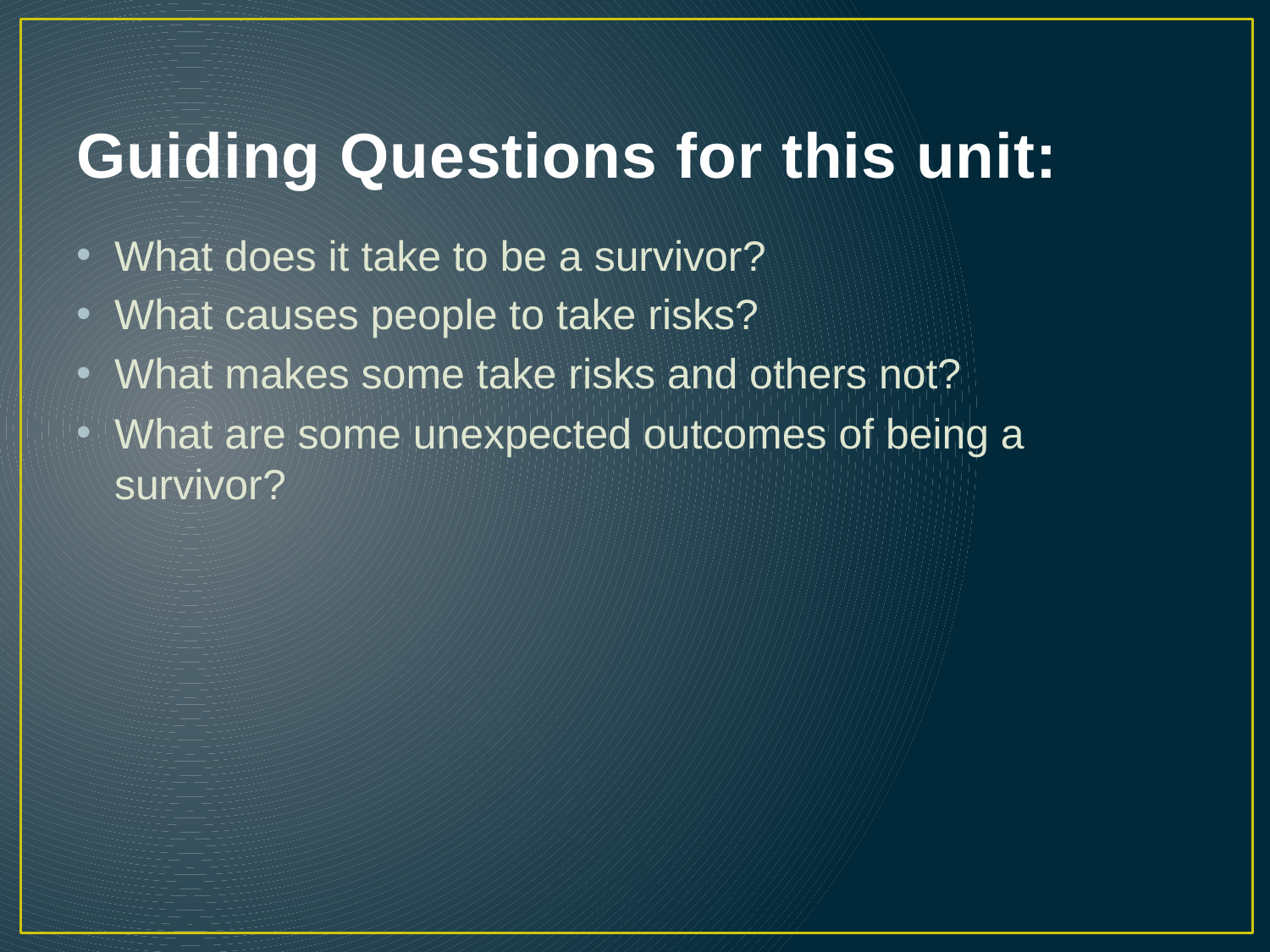

# Guiding Questions for this unit:
What does it take to be a survivor?
What causes people to take risks?
What makes some take risks and others not?
What are some unexpected outcomes of being a survivor?